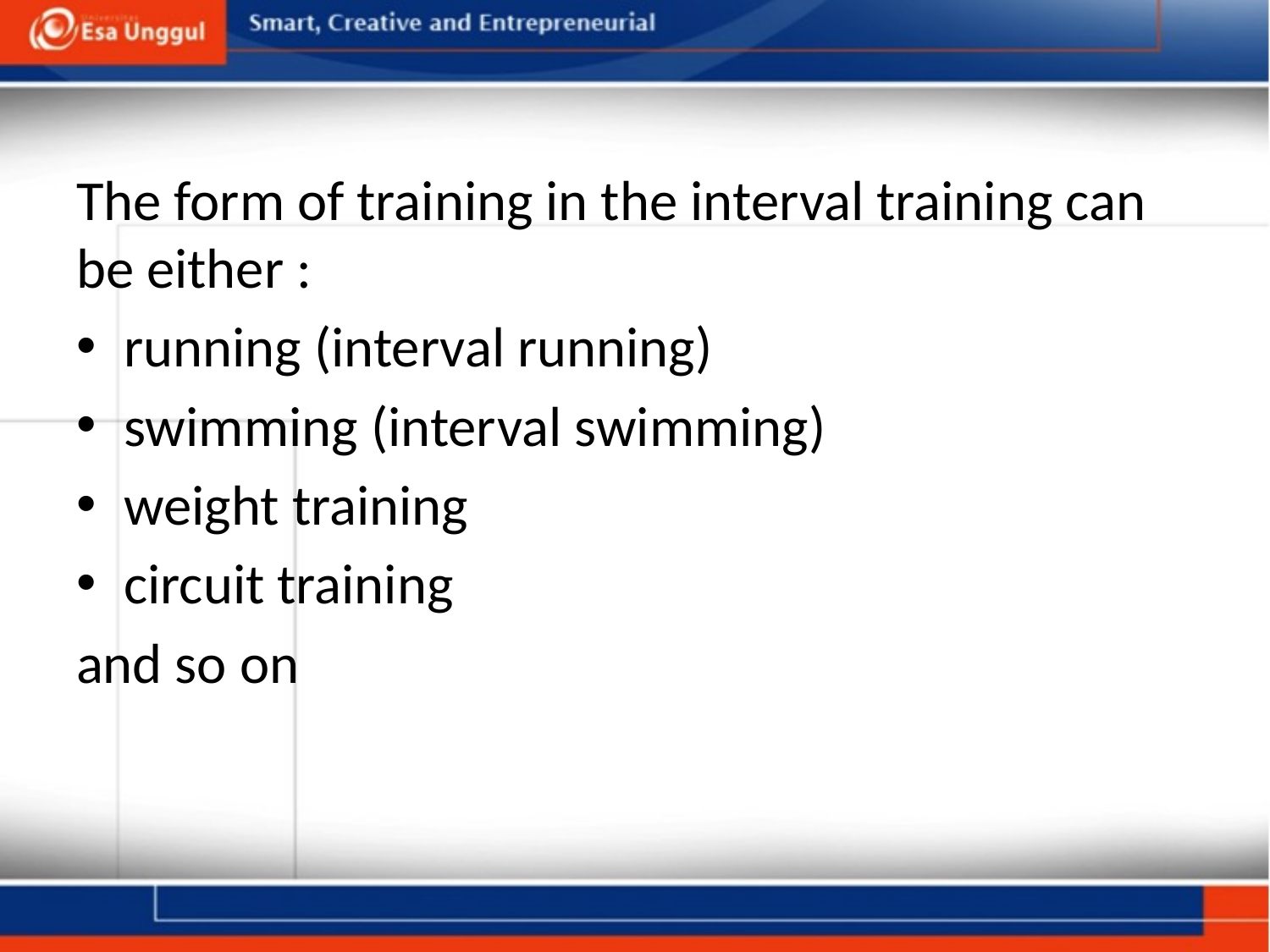

The form of training in the interval training can be either :
running (interval running)
swimming (interval swimming)
weight training
circuit training
and so on